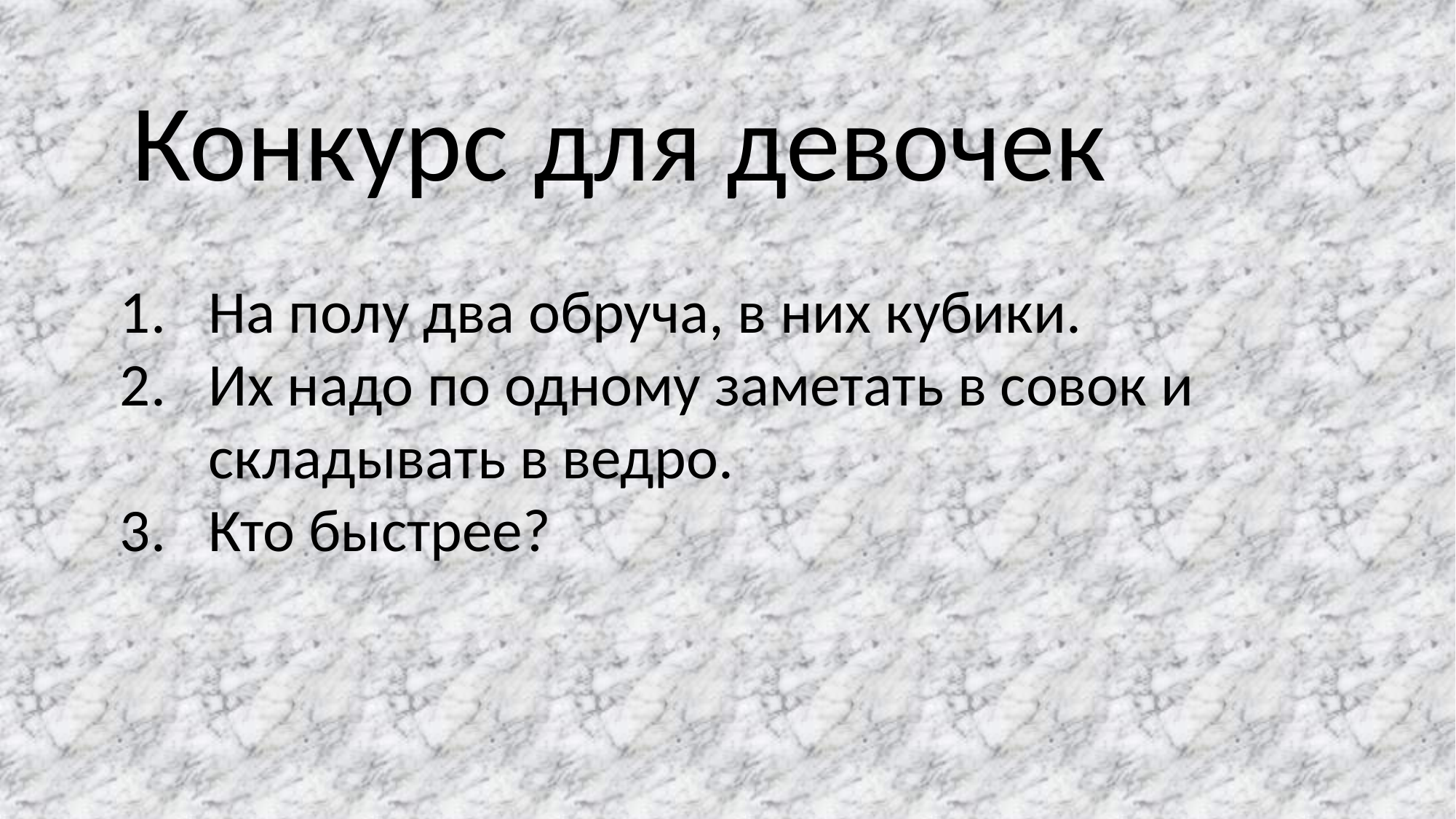

Конкурс для девочек
На полу два обруча, в них кубики.
Их надо по одному заметать в совок и складывать в ведро.
Кто быстрее?